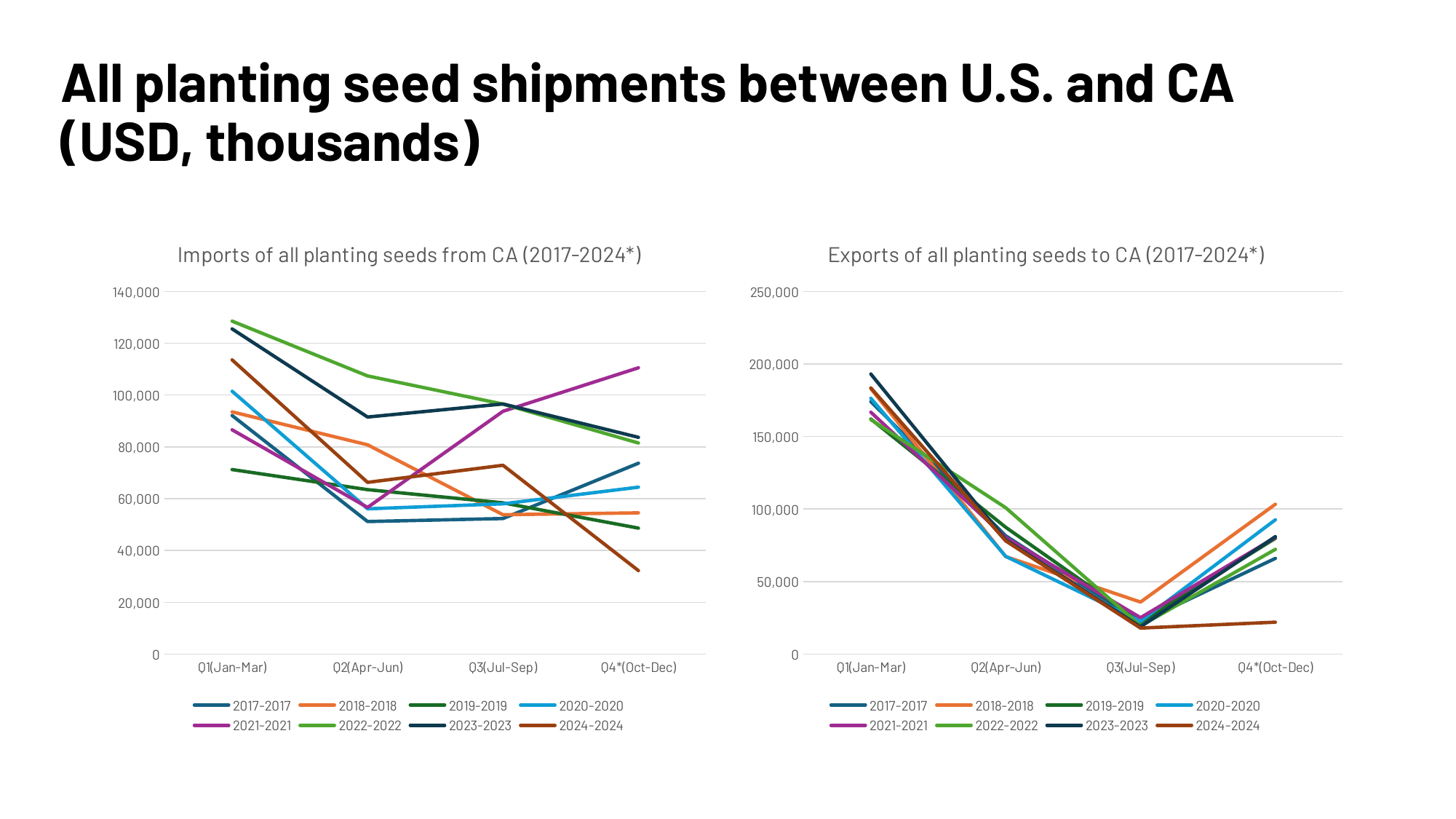

All planting seed shipments between U.S. and CA (USD, thousands)

### Chart: Imports of all planting seeds from CA (2017-2024*)

| Category | 2017-2017 | 2018-2018 | 2019-2019 | 2020-2020 | 2021-2021 | 2022-2022 | 2023-2023 | 2024-2024 |
|---|---|---|---|---|---|---|---|---|
| Q1(Jan-Mar) | 92106.0 | 93507.0 | 71248.0 | 101479.0 | 86597.0 | 128522.0 | 125546.0 | 113582.0 |
| Q2(Apr-Jun) | 51159.0 | 80800.0 | 63486.0 | 56076.0 | 56612.0 | 107382.0 | 91523.0 | 66286.0 |
| Q3(Jul-Sep) | 52327.0 | 53812.0 | 58378.0 | 58004.0 | 93732.0 | 96514.0 | 96561.0 | 72898.0 |
| Q4*(Oct-Dec) | 73686.0 | 54513.0 | 48628.0 | 64421.0 | 110528.0 | 81505.0 | 83691.0 | 32236.0 |

### Chart: Exports of all planting seeds to CA (2017-2024*)

| Category | 2017-2017 | 2018-2018 | 2019-2019 | 2020-2020 | 2021-2021 | 2022-2022 | 2023-2023 | 2024-2024 |
|---|---|---|---|---|---|---|---|---|
| Q1(Jan-Mar) | 174096.0 | 183029.0 | 162057.0 | 176344.0 | 166761.0 | 161613.0 | 193063.0 | 183506.0 |
| Q2(Apr-Jun) | 81526.0 | 67213.0 | 87433.0 | 67380.0 | 80359.0 | 100918.0 | 78678.0 | 78020.0 |
| Q3(Jul-Sep) | 21905.0 | 35878.0 | 22131.0 | 22616.0 | 25099.0 | 19392.0 | 18850.0 | 17944.0 |
| Q4*(Oct-Dec) | 65967.0 | 103291.0 | 79792.0 | 92586.0 | 80424.0 | 72202.0 | 80963.0 | 21994.0 |